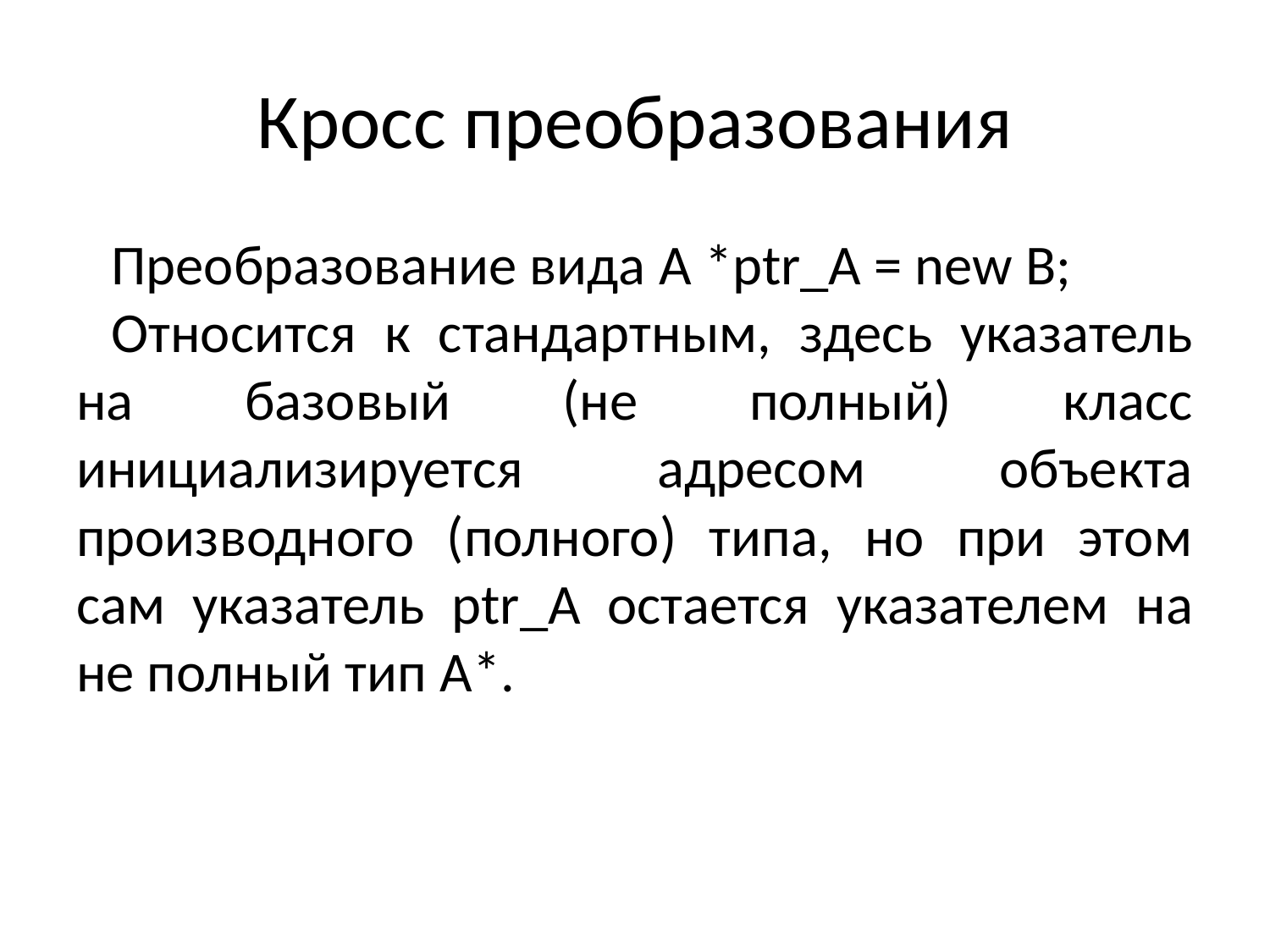

# Кросс преобразования
Преобразование вида A *ptr_A = new B;
Относится к стандартным, здесь указатель на базовый (не полный) класс инициализируется адресом объекта производного (полного) типа, но при этом сам указатель ptr_A остается указателем на не полный тип A*.